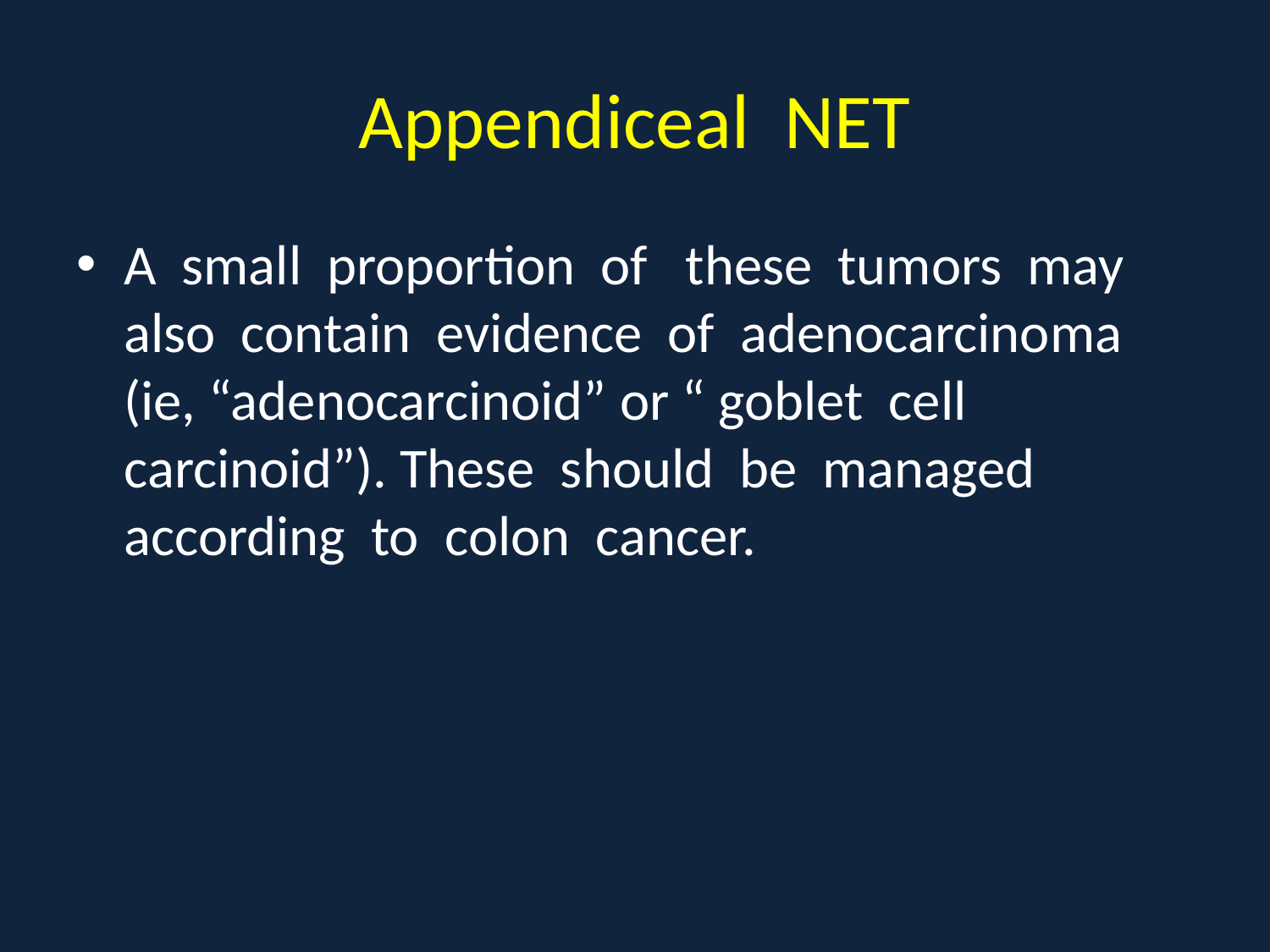

# Appendiceal  NET
A  small  proportion  of   these  tumors  may  also  contain  evidence  of  adenocarcinoma      (ie, “adenocarcinoid” or “ goblet  cell  carcinoid”). These  should  be  managed  according  to  colon  cancer.